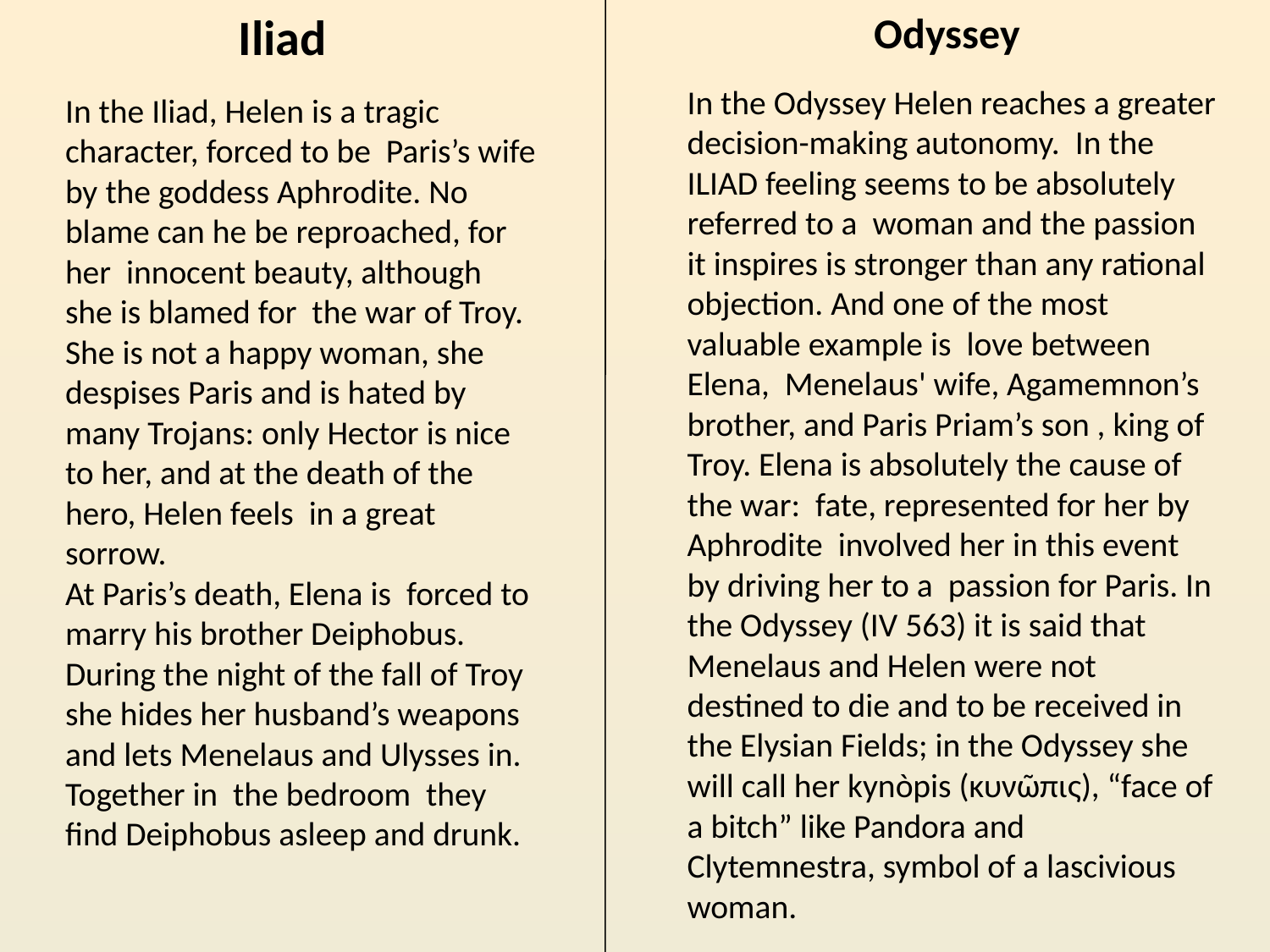

Iliad
Odyssey
In the Odyssey Helen reaches a greater decision-making autonomy.  In the ILIAD feeling seems to be absolutely  referred to a  woman and the passion it inspires is stronger than any rational objection. And one of the most valuable example is  love between Elena,  Menelaus' wife, Agamemnon’s brother, and Paris Priam’s son , king of Troy. Elena is absolutely the cause of the war:  fate, represented for her by Aphrodite  involved her in this event by driving her to a  passion for Paris. In the Odyssey (IV 563) it is said that Menelaus and Helen were not destined to die and to be received in the Elysian Fields; in the Odyssey she will call her kynòpis (κυνῶπις), “face of a bitch” like Pandora and Clytemnestra, symbol of a lascivious woman.
In the Iliad, Helen is a tragic character, forced to be  Paris’s wife by the goddess Aphrodite. No blame can he be reproached, for her  innocent beauty, although she is blamed for  the war of Troy. She is not a happy woman, she despises Paris and is hated by many Trojans: only Hector is nice to her, and at the death of the hero, Helen feels  in a great sorrow.
At Paris’s death, Elena is  forced to marry his brother Deiphobus. During the night of the fall of Troy she hides her husband’s weapons and lets Menelaus and Ulysses in. Together in  the bedroom  they find Deiphobus asleep and drunk.